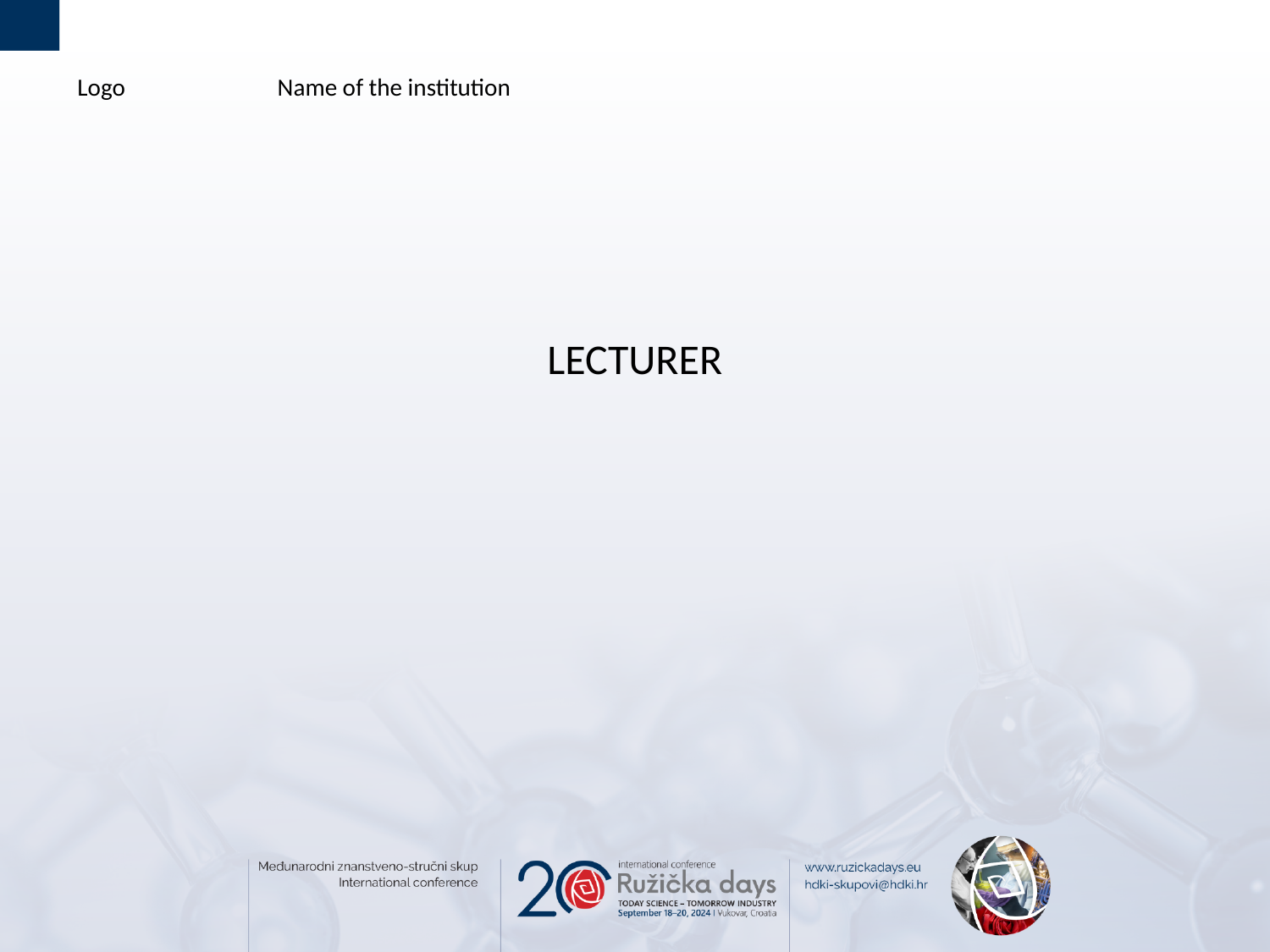

Logo
Name of the institution
LECTURER
#